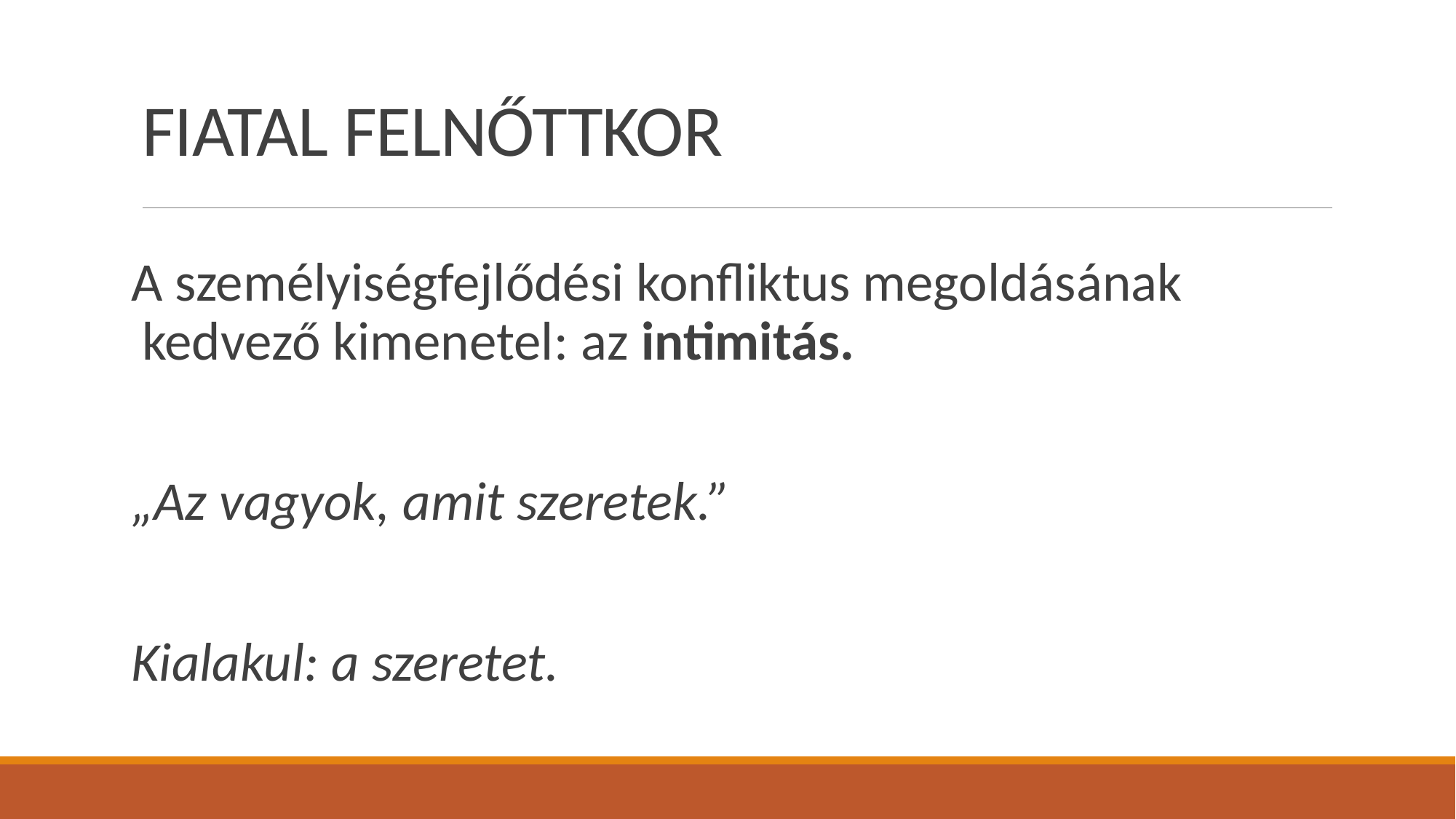

# FIATAL FELNŐTTKOR
A személyiségfejlődési konfliktus megoldásának kedvező kimenetel: az intimitás.

„Az vagyok, amit szeretek.”

Kialakul: a szeretet.